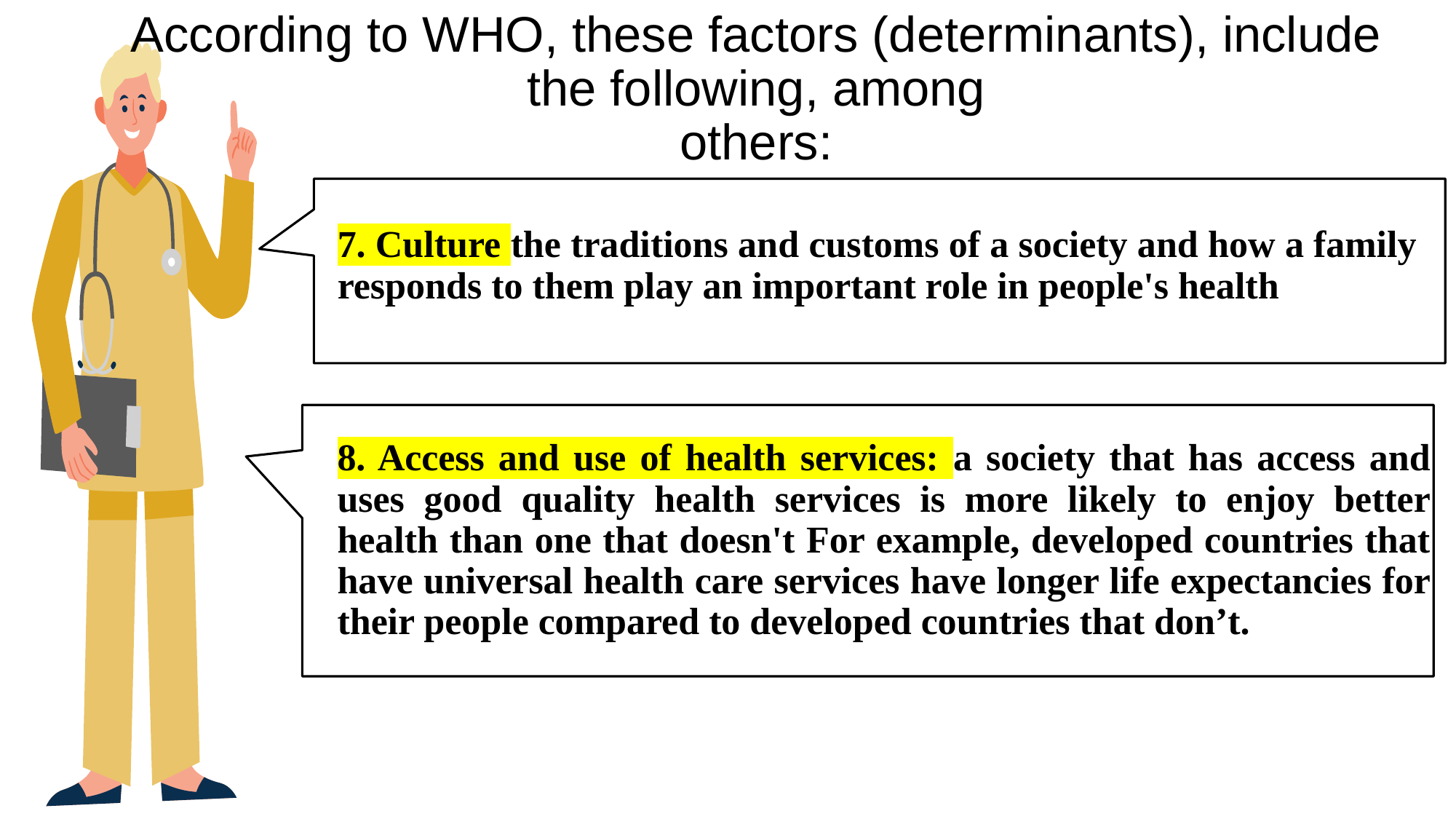

According to WHO, these factors (determinants), include the following, among
others:

7. Culture the traditions and customs of a society and how a family responds to them play an important role in people's health

8. Access and use of health services: a society that has access and uses good quality health services is more likely to enjoy better health than one that doesn't For example, developed countries that have universal health care services have longer life expectancies for their people compared to developed countries that don’t.